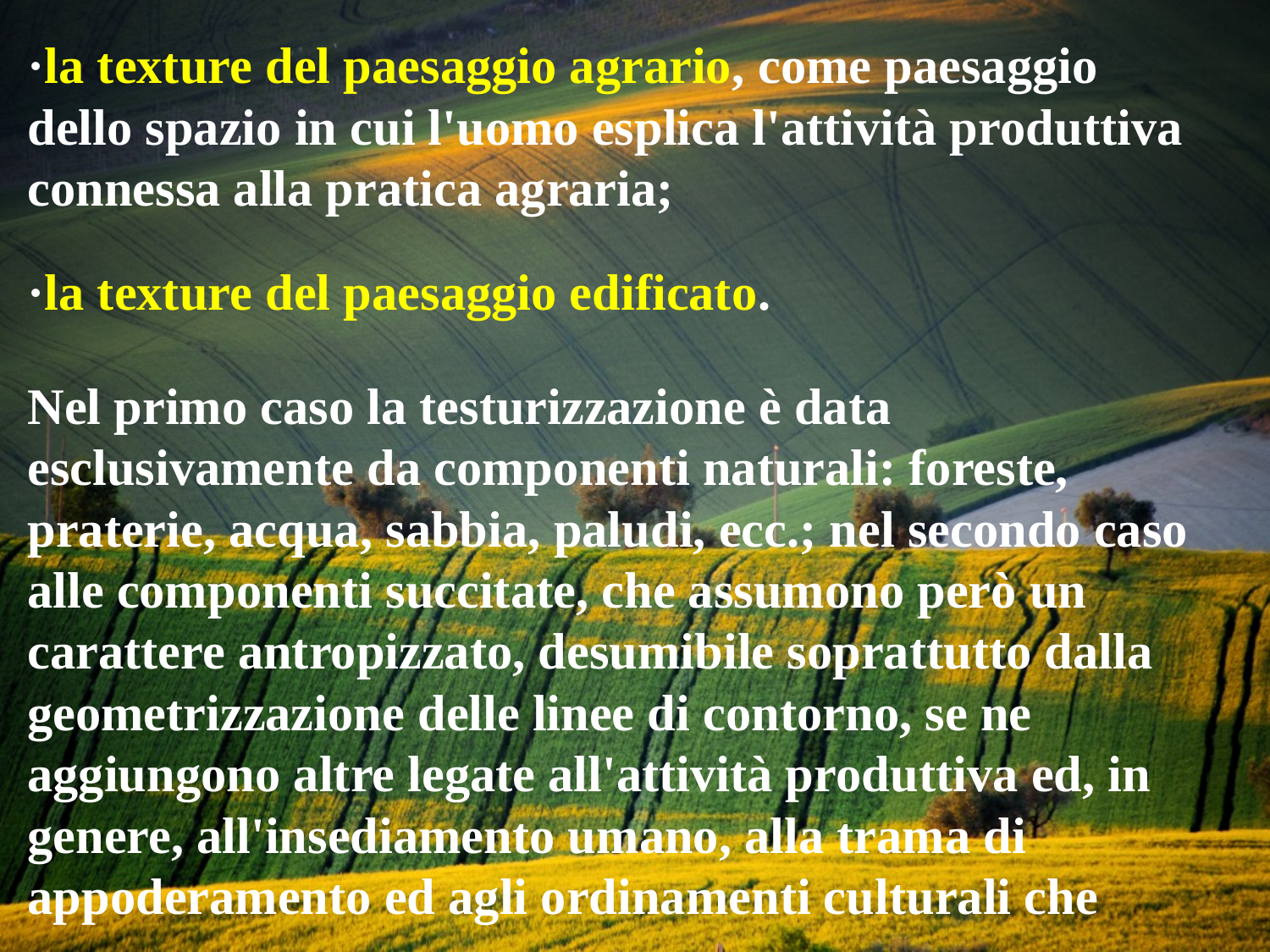

·la texture del paesaggio agrario, come paesaggio dello spazio in cui l'uomo esplica l'attività produttiva connessa alla pratica agraria;

·la texture del paesaggio edificato.

Nel primo caso la testurizzazione è data esclusivamente da componenti naturali: foreste, praterie, acqua, sabbia, paludi, ecc.; nel secondo caso alle componenti succitate, che assumono però un carattere antropizzato, desumibile soprattutto dalla geometrizzazione delle linee di contorno, se ne aggiungono altre legate all'attività produttiva ed, in genere, all'insediamento umano, alla trama di appoderamento ed agli ordinamenti culturali che